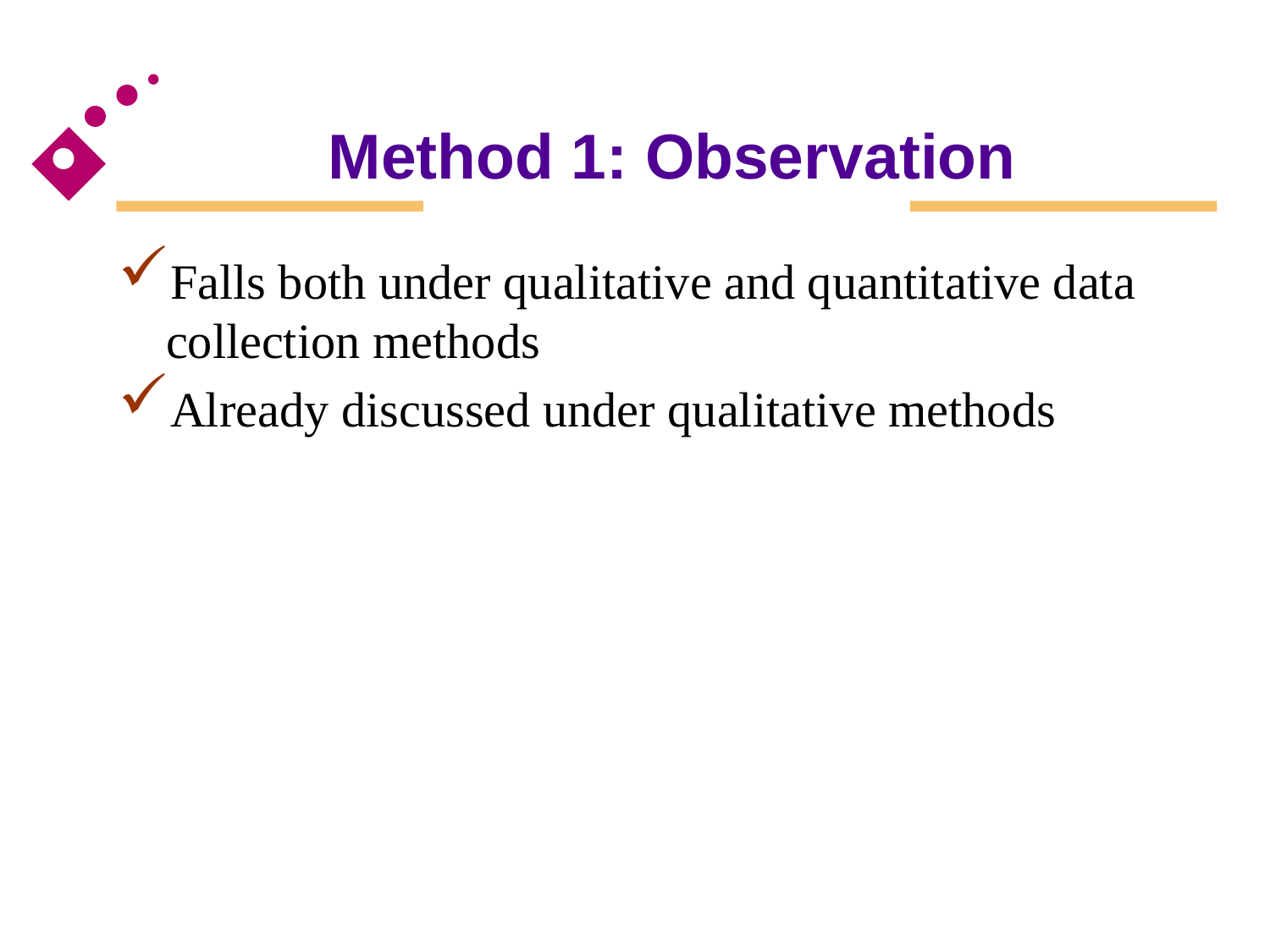

# Method 1: Observation
Falls both under qualitative and quantitative data collection methods
Already discussed under qualitative methods